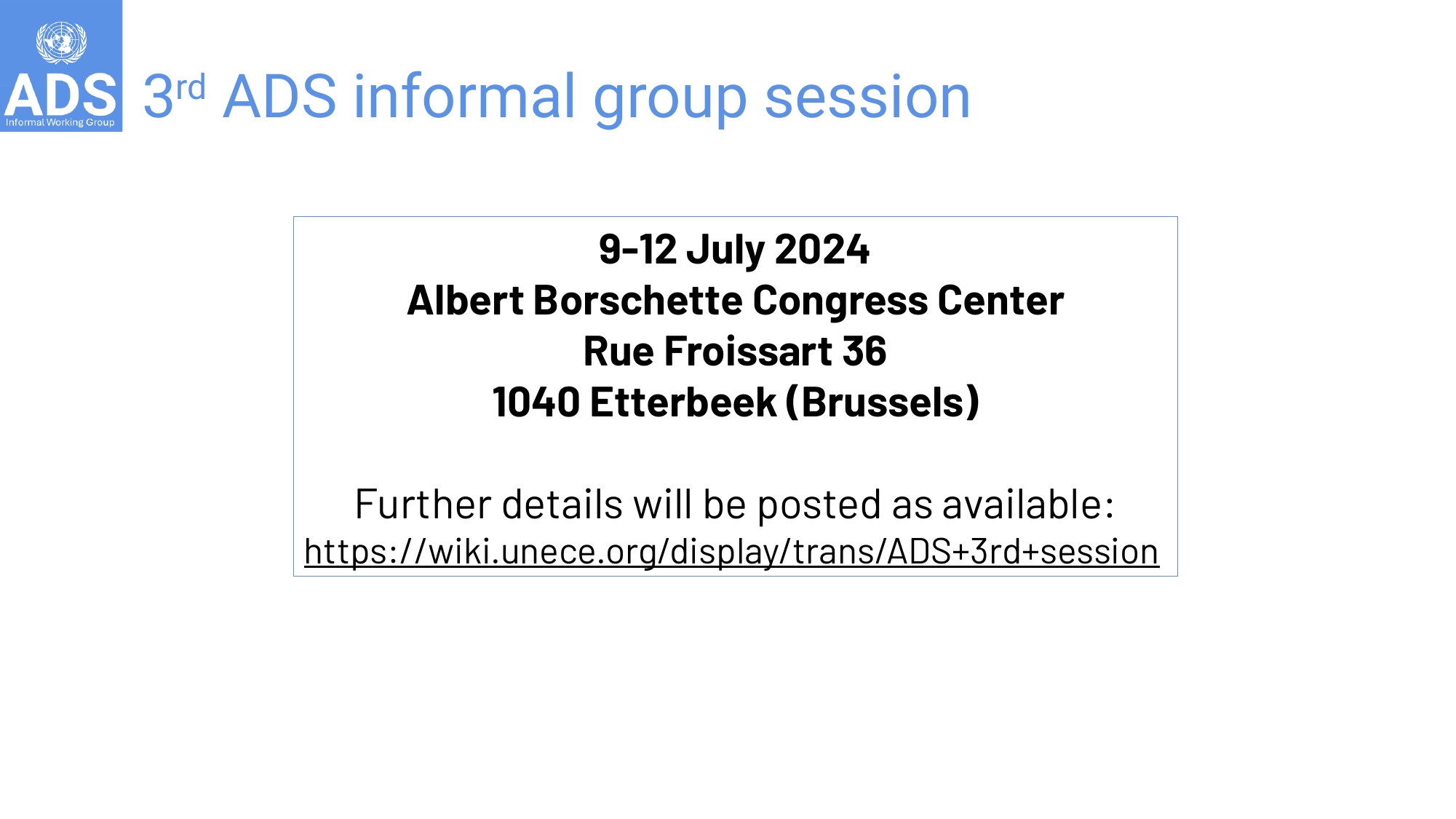

# 3rd ADS informal group session
9-12 July 2024
Albert Borschette Congress Center
Rue Froissart 36
1040 Etterbeek (Brussels)

Further details will be posted as available:
https://wiki.unece.org/display/trans/ADS+3rd+session